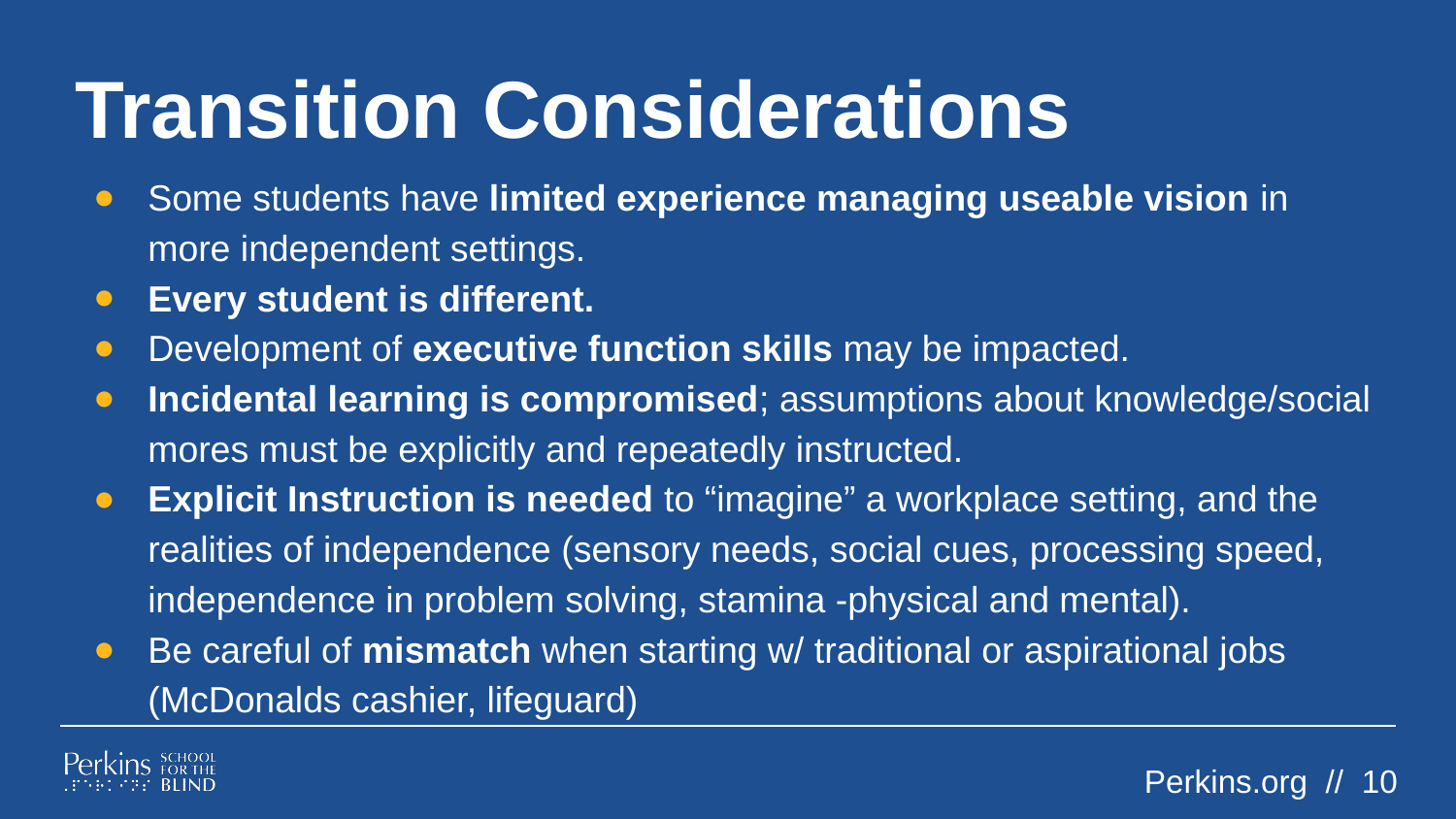

# Transition Considerations
Some students have limited experience managing useable vision in more independent settings.
Every student is different.
Development of executive function skills may be impacted.
Incidental learning is compromised; assumptions about knowledge/social mores must be explicitly and repeatedly instructed.
Explicit Instruction is needed to “imagine” a workplace setting, and the realities of independence (sensory needs, social cues, processing speed, independence in problem solving, stamina -physical and mental).
Be careful of mismatch when starting w/ traditional or aspirational jobs (McDonalds cashier, lifeguard)
Perkins.org  //  10